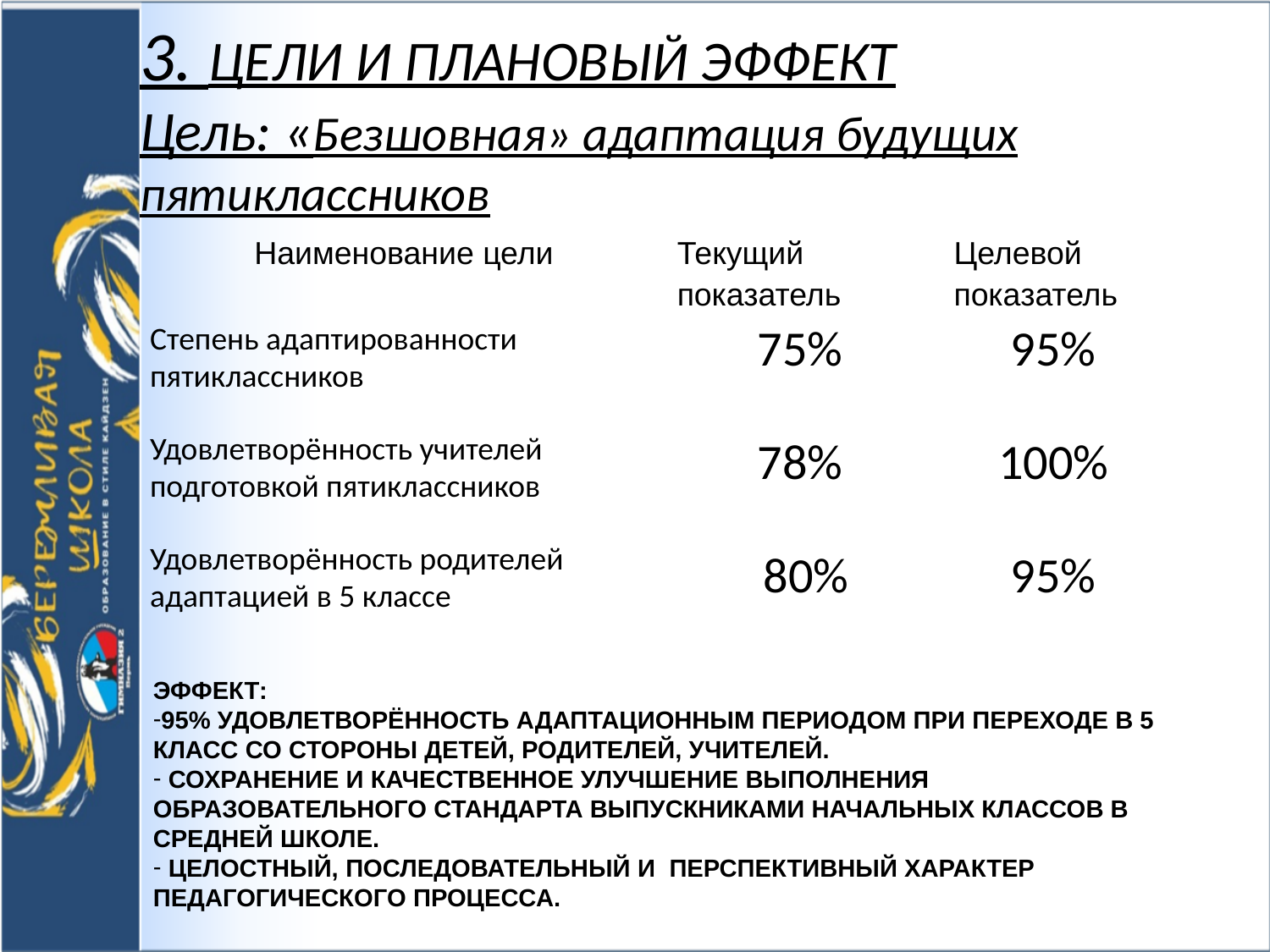

# 3. ЦЕЛИ И ПЛАНОВЫЙ ЭФФЕКТ Цель: «Безшовная» адаптация будущих пятиклассников
| Наименование цели | Текущий показатель | Целевой показатель |
| --- | --- | --- |
| Степень адаптированности пятиклассников Удовлетворённость учителей подготовкой пятиклассников Удовлетворённость родителей адаптацией в 5 классе | 75% 78% 80% | 95% 100% 95% |

Эффект:
95% удовлетворённость адаптационным периодом при переходе в 5 класс со стороны детей, родителей, учителей.
 Сохранение и качественное улучшение выполнения образовательного стандарта выпускниками начальных классов в средней школе.
 Целостный, последовательный и  перспективный характер педагогического процесса.